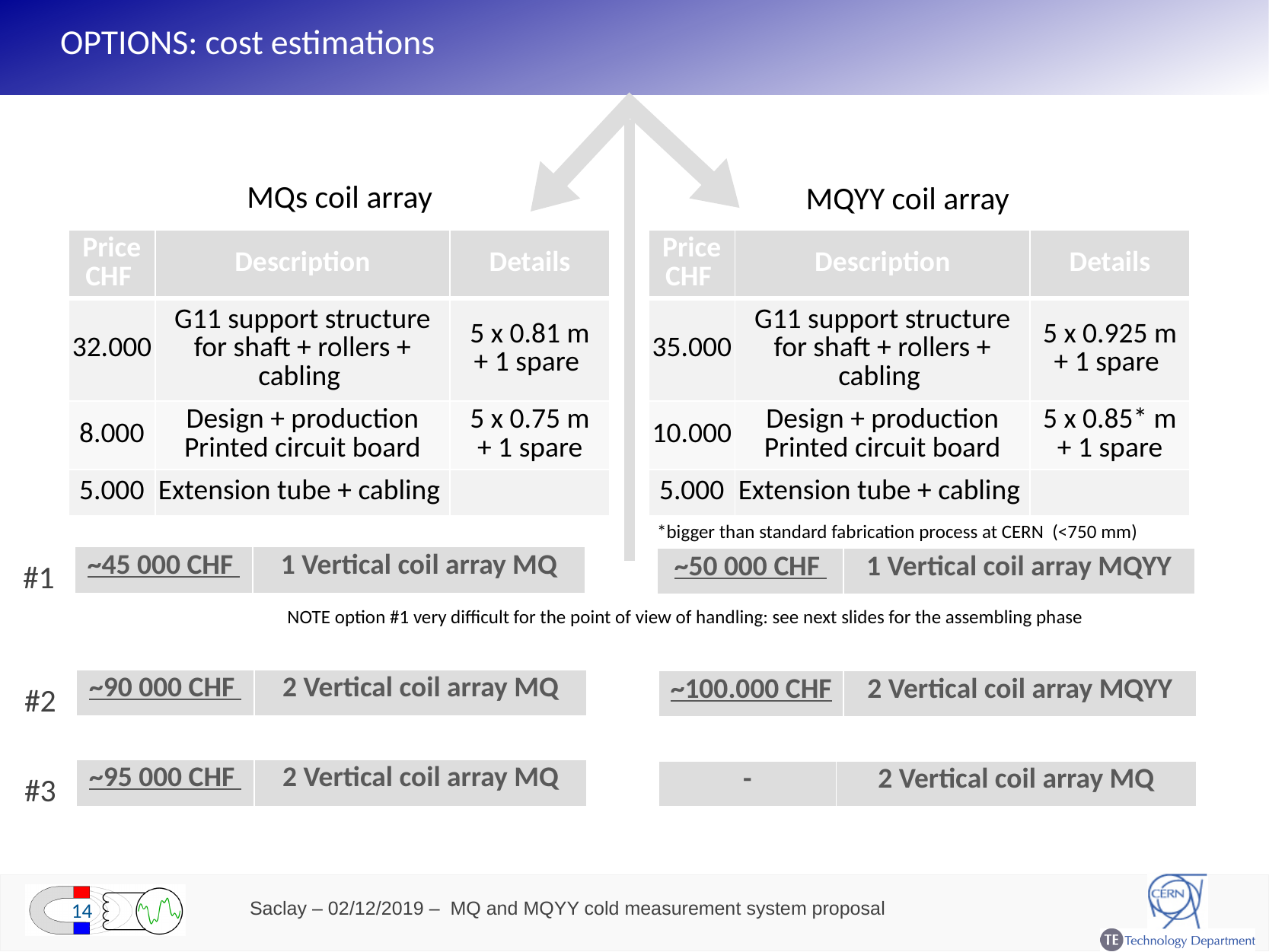

# OPTIONS: cost estimations

MQs coil array
MQYY coil array
| Price CHF | Description | Details |
| --- | --- | --- |
| 32.000 | G11 support structure for shaft + rollers + cabling | 5 x 0.81 m + 1 spare |
| 8.000 | Design + production Printed circuit board | 5 x 0.75 m + 1 spare |
| 5.000 | Extension tube + cabling |  |
| Price CHF | Description | Details |
| --- | --- | --- |
| 35.000 | G11 support structure for shaft + rollers + cabling | 5 x 0.925 m + 1 spare |
| 10.000 | Design + production Printed circuit board | 5 x 0.85\* m + 1 spare |
| 5.000 | Extension tube + cabling |  |
*bigger than standard fabrication process at CERN  (<750 mm)
#1
| ~45 000 CHF | 1 Vertical coil array MQ |
| --- | --- |
| ~50 000 CHF | 1 Vertical coil array MQYY |
| --- | --- |
NOTE option #1 very difficult for the point of view of handling: see next slides for the assembling phase
#2
| ~90 000 CHF | 2 Vertical coil array MQ |
| --- | --- |
| ~100.000 CHF | 2 Vertical coil array MQYY |
| --- | --- |
#3
| ~95 000 CHF | 2 Vertical coil array MQ |
| --- | --- |
| - | 2 Vertical coil array MQ |
| --- | --- |